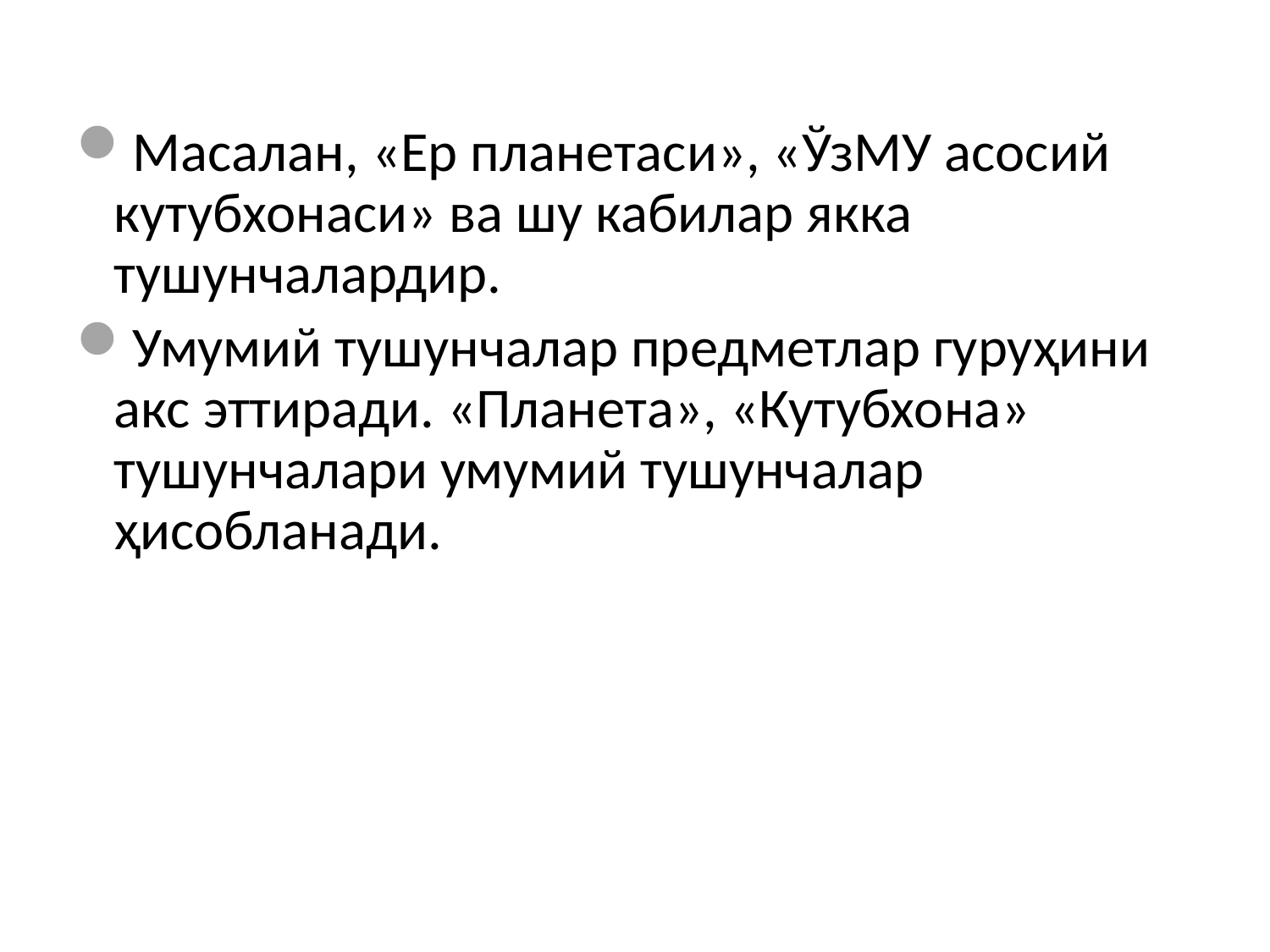

Масалан, «Ер планетаси», «ЎзМУ асосий кутубхонаси» ва шу кабилар якка тушунчалардир.
Умумий тушунчалар предметлар гуруҳини акс эттиради. «Планета», «Кутубхона» тушунчалари умумий тушунчалар ҳисобланади.